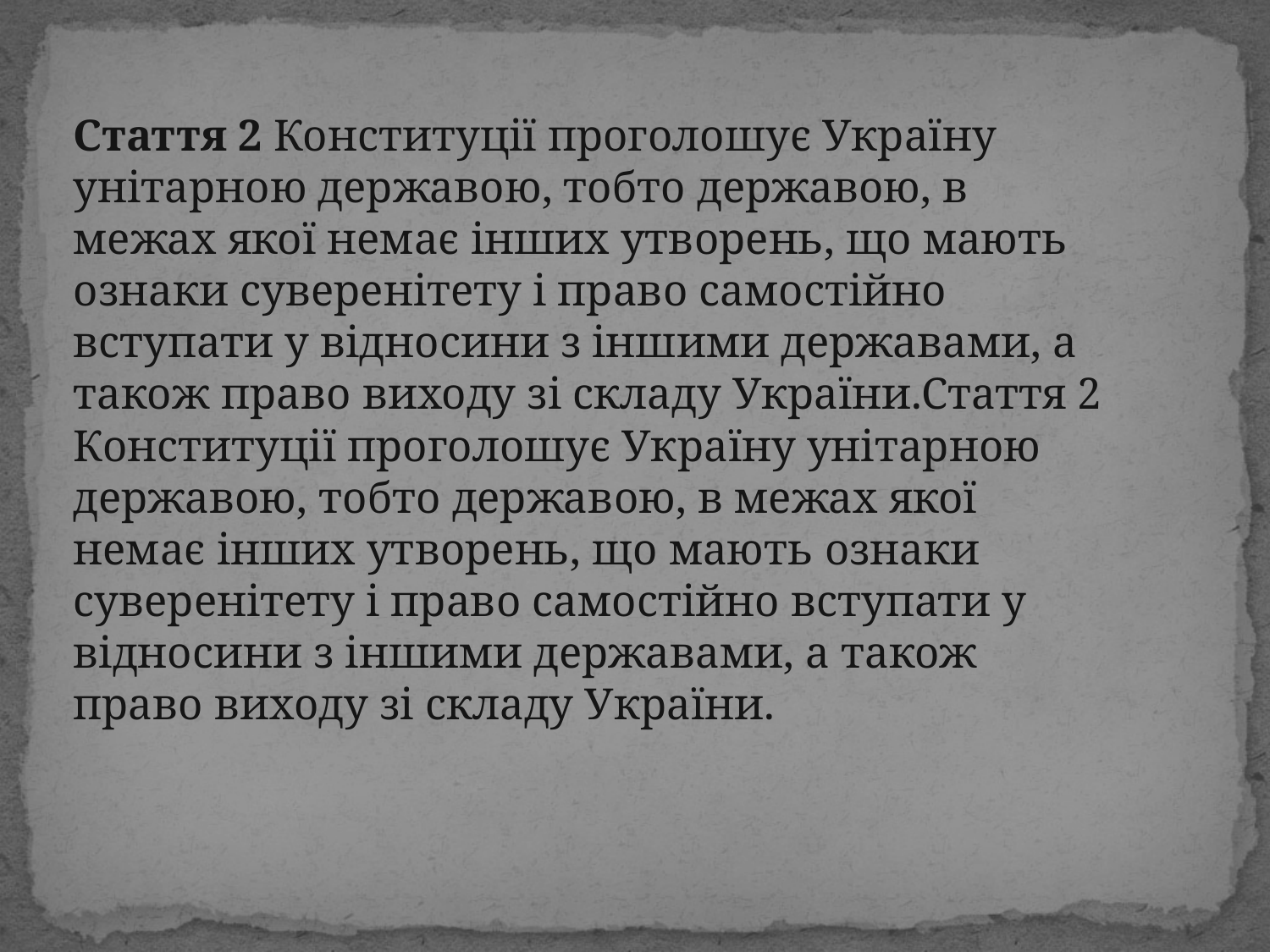

Стаття 2 Конституції проголошує Україну унітарною державою, тобто державою, в межах якої немає інших утворень, що мають ознаки суверенітету і право самостійно вступати у відносини з іншими державами, а також право виходу зі складу України.Стаття 2 Конституції проголошує Україну унітарною державою, тобто державою, в межах якої немає інших утворень, що мають ознаки суверенітету і право самостійно вступати у відносини з іншими державами, а також право виходу зі складу України.